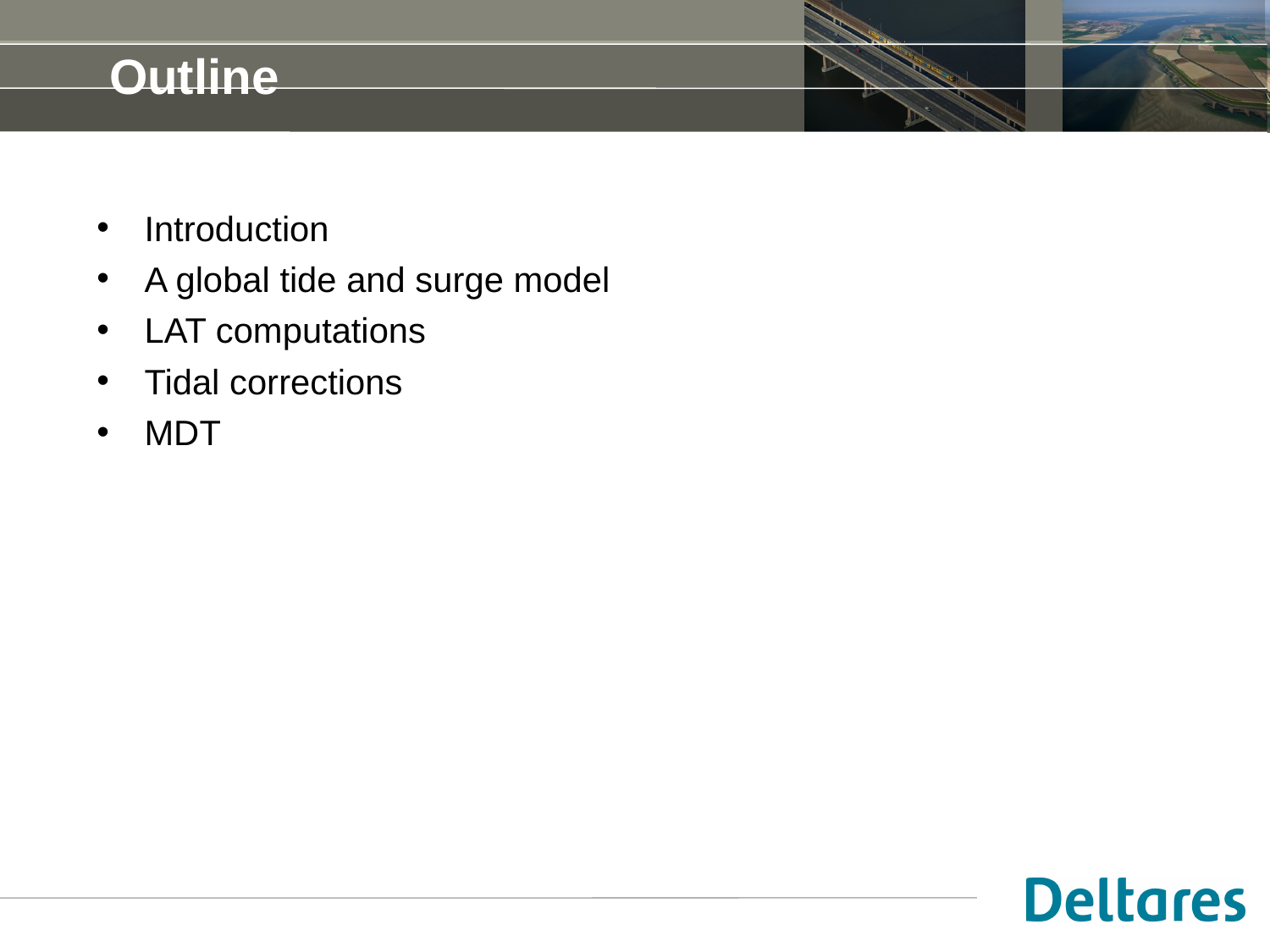

# Outline
Introduction
A global tide and surge model
LAT computations
Tidal corrections
MDT